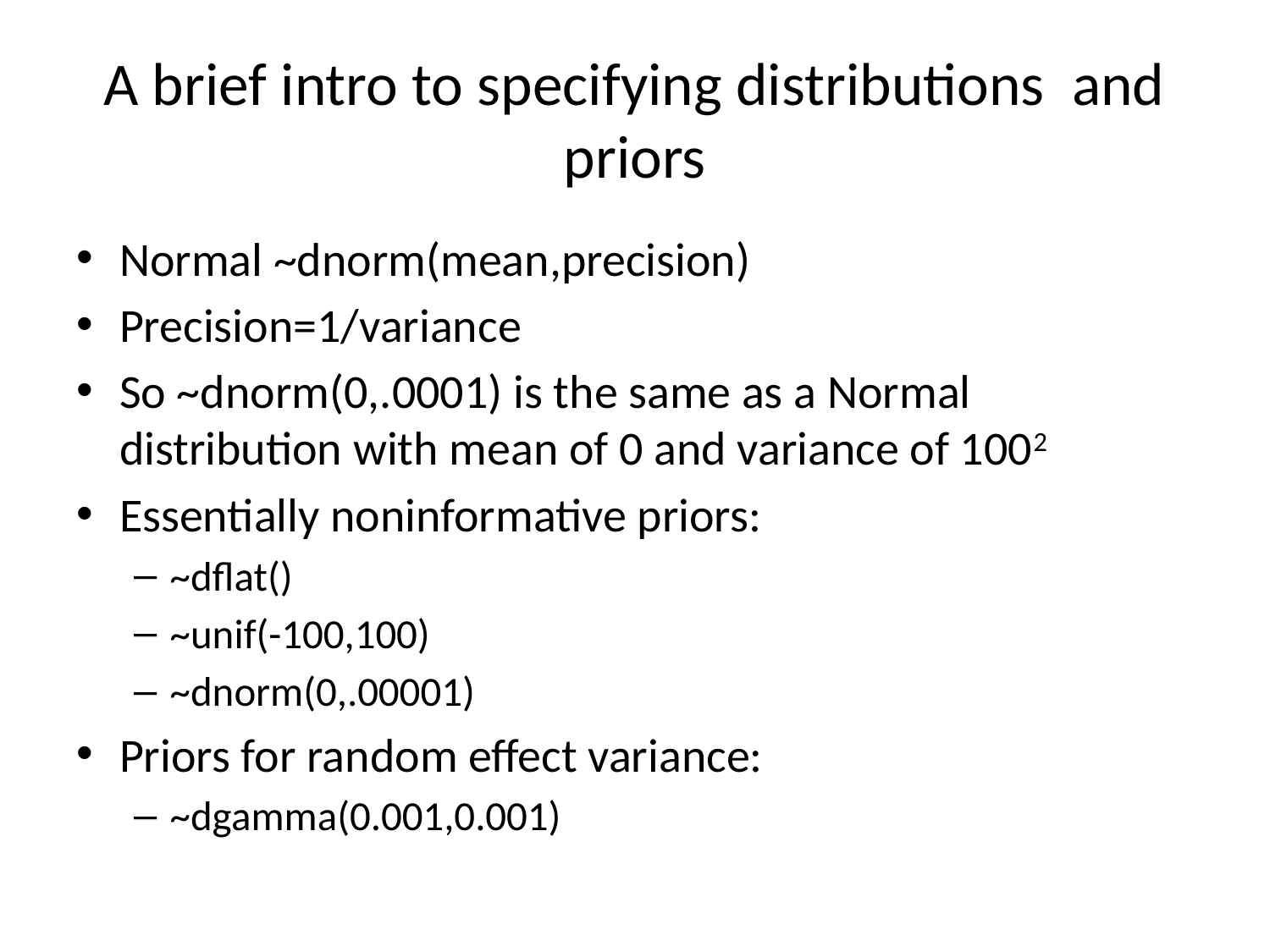

# A brief intro to specifying distributions  and priors
Normal ~dnorm(mean,precision)
Precision=1/variance
So ~dnorm(0,.0001) is the same as a Normal distribution with mean of 0 and variance of 1002
Essentially noninformative priors:
~dflat()
~unif(-100,100)
~dnorm(0,.00001)
Priors for random effect variance:
~dgamma(0.001,0.001)